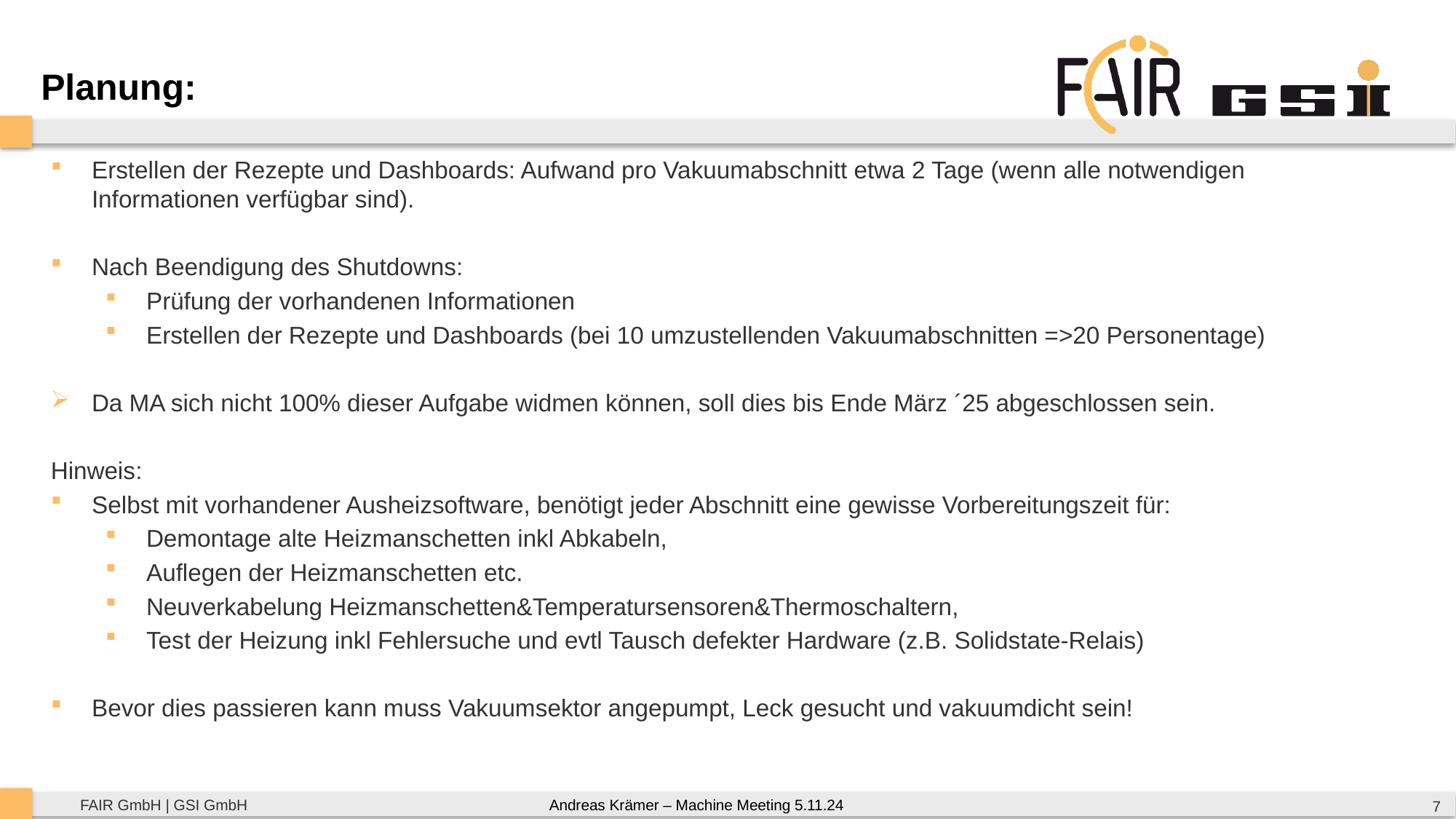

Planung:
Erstellen der Rezepte und Dashboards: Aufwand pro Vakuumabschnitt etwa 2 Tage (wenn alle notwendigen Informationen verfügbar sind).

Nach Beendigung des Shutdowns:
Prüfung der vorhandenen Informationen
Erstellen der Rezepte und Dashboards (bei 10 umzustellenden Vakuumabschnitten =>20 Personentage)

Da MA sich nicht 100% dieser Aufgabe widmen können, soll dies bis Ende März ´25 abgeschlossen sein.

Hinweis:
Selbst mit vorhandener Ausheizsoftware, benötigt jeder Abschnitt eine gewisse Vorbereitungszeit für:
Demontage alte Heizmanschetten inkl Abkabeln,
Auflegen der Heizmanschetten etc.
Neuverkabelung Heizmanschetten&Temperatursensoren&Thermoschaltern,
Test der Heizung inkl Fehlersuche und evtl Tausch defekter Hardware (z.B. Solidstate-Relais)

Bevor dies passieren kann muss Vakuumsektor angepumpt, Leck gesucht und vakuumdicht sein!

Andreas Krämer – Machine Meeting 5.11.24
7